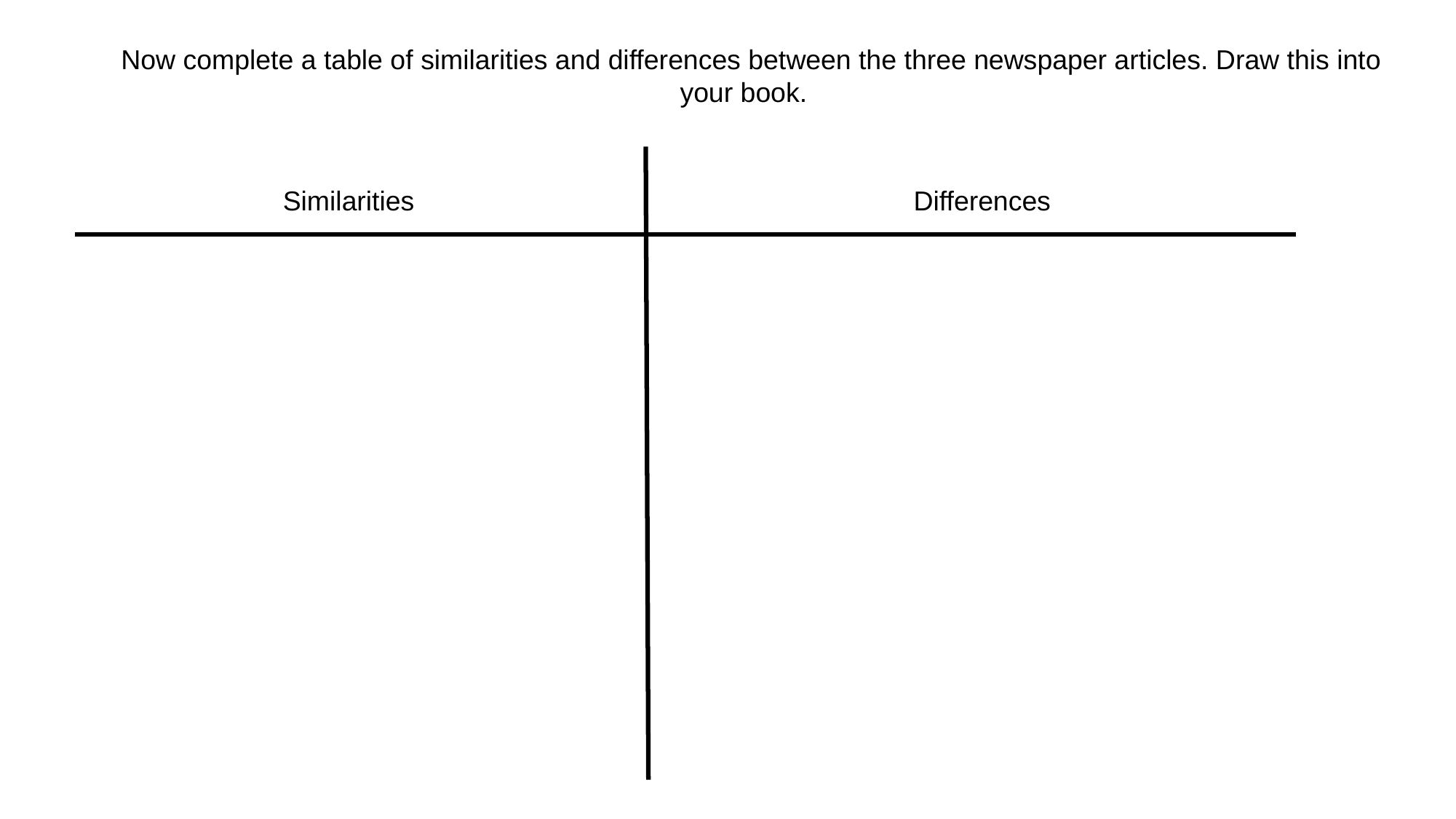

Now complete a table of similarities and differences between the three newspaper articles. Draw this into your book.
Similarities
Differences